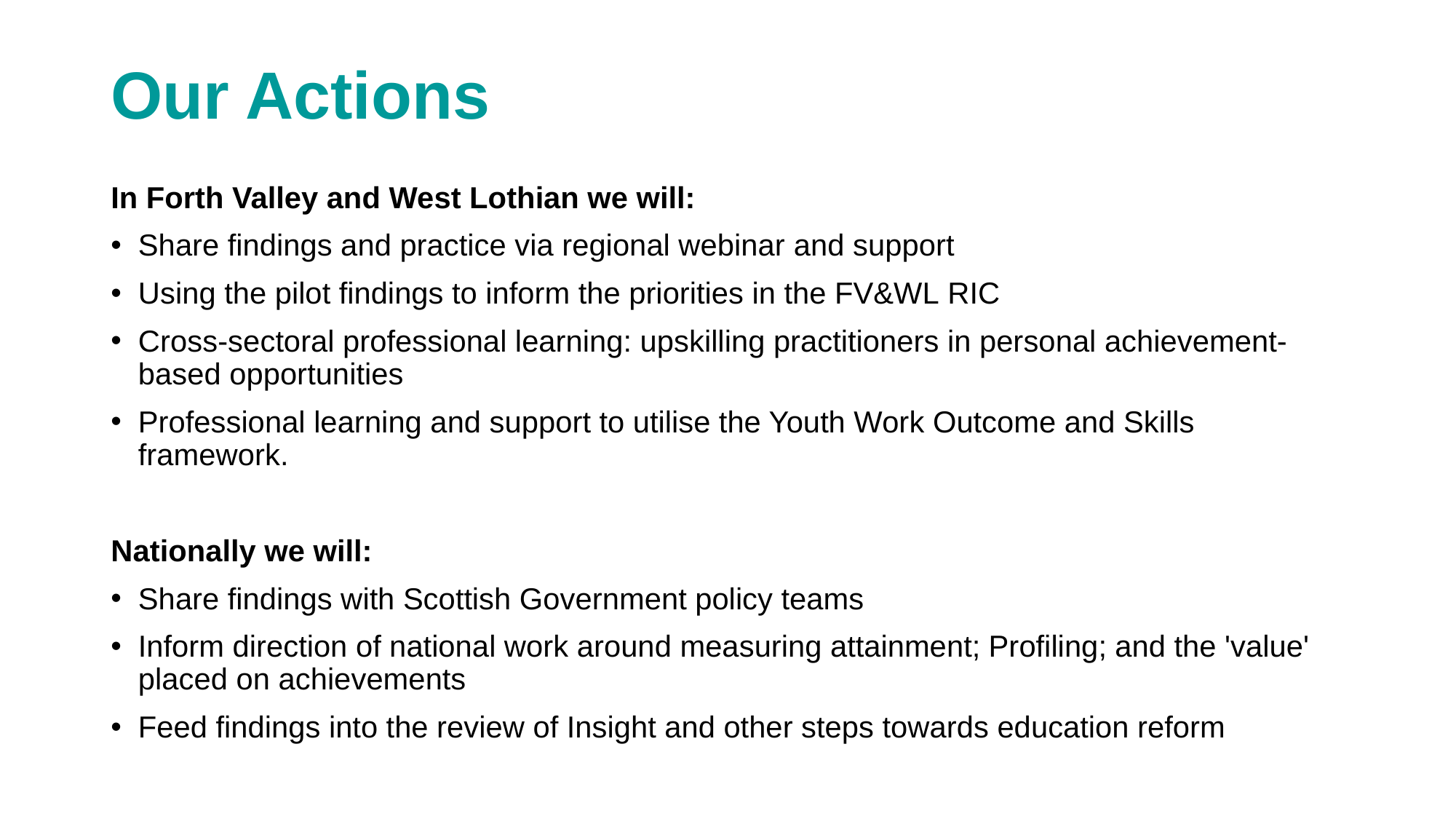

# Our Actions
In Forth Valley and West Lothian we will:​
Share findings and practice via regional webinar​ and support
Using the pilot findings to inform the priorities in the FV&WL RIC ​
Cross-sectoral professional learning: upskilling practitioners in personal achievement-based opportunities​
Professional learning and support to utilise the Youth Work Outcome and Skills framework.

Nationally we will:​
Share findings with Scottish Government policy teams ​
Inform direction of national work around measuring attainment; Profiling; and the 'value' placed on achievements​
Feed findings into the review of Insight and other steps towards education reform​